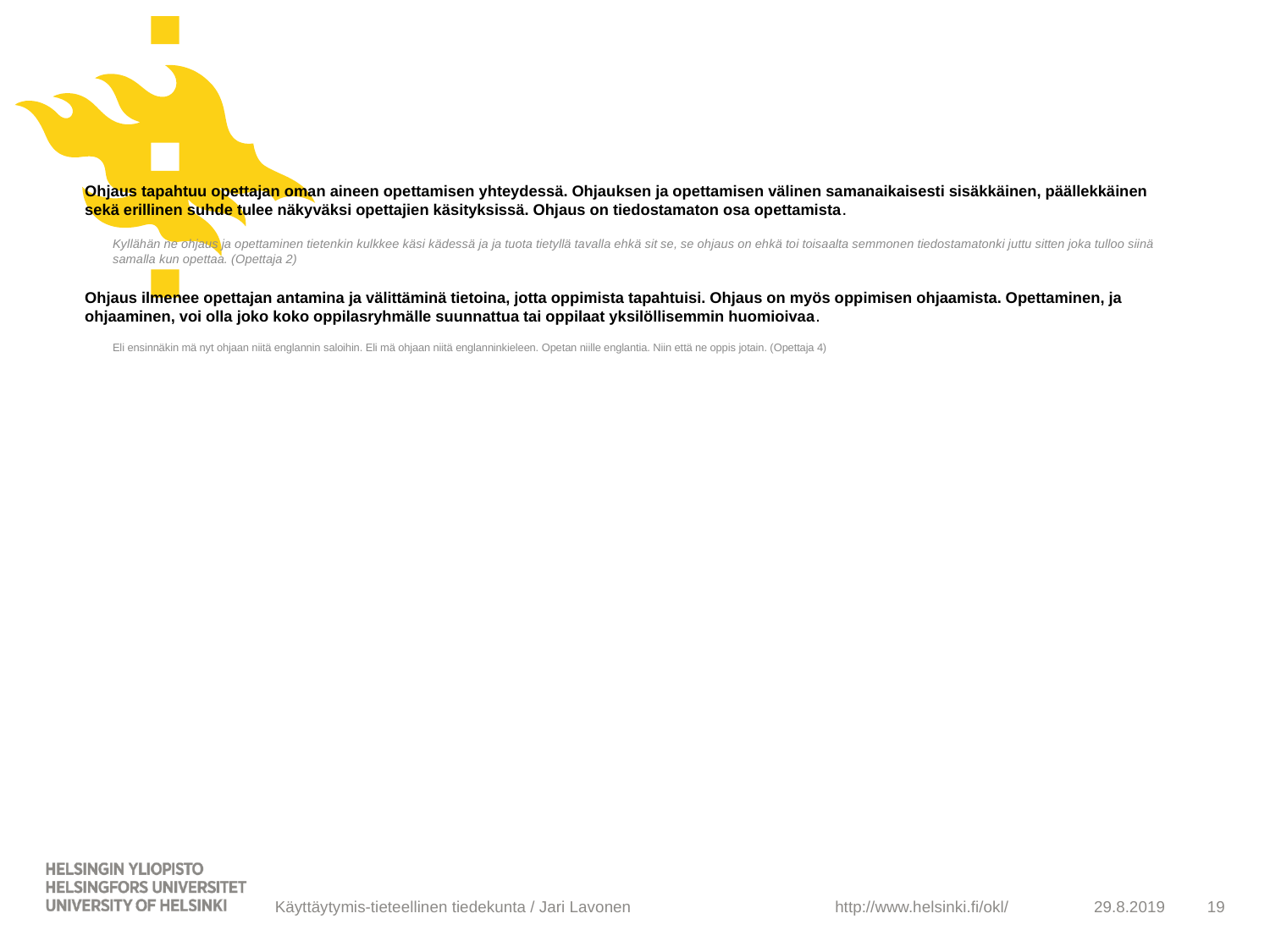

Ohjaus tapahtuu opettajan oman aineen opettamisen yhteydessä. Ohjauksen ja opettamisen välinen samanaikaisesti sisäkkäinen, päällekkäinen sekä erillinen suhde tulee näkyväksi opettajien käsityksissä. Ohjaus on tiedostamaton osa opettamista.

Kyllähän ne ohjaus ja opettaminen tietenkin kulkkee käsi kädessä ja ja tuota tietyllä tavalla ehkä sit se, se ohjaus on ehkä toi toisaalta semmonen tiedostamatonki juttu sitten joka tulloo siinä samalla kun opettaa. (Opettaja 2)

Ohjaus ilmenee opettajan antamina ja välittäminä tietoina, jotta oppimista tapahtuisi. Ohjaus on myös oppimisen ohjaamista. Opettaminen, ja ohjaaminen, voi olla joko koko oppilasryhmälle suunnattua tai oppilaat yksilöllisemmin huomioivaa.

Eli ensinnäkin mä nyt ohjaan niitä englannin saloihin. Eli mä ohjaan niitä englanninkieleen. Opetan niille englantia. Niin että ne oppis jotain. (Opettaja 4)

Käyttäytymis-tieteellinen tiedekunta / Jari Lavonen
29.8.2019
19